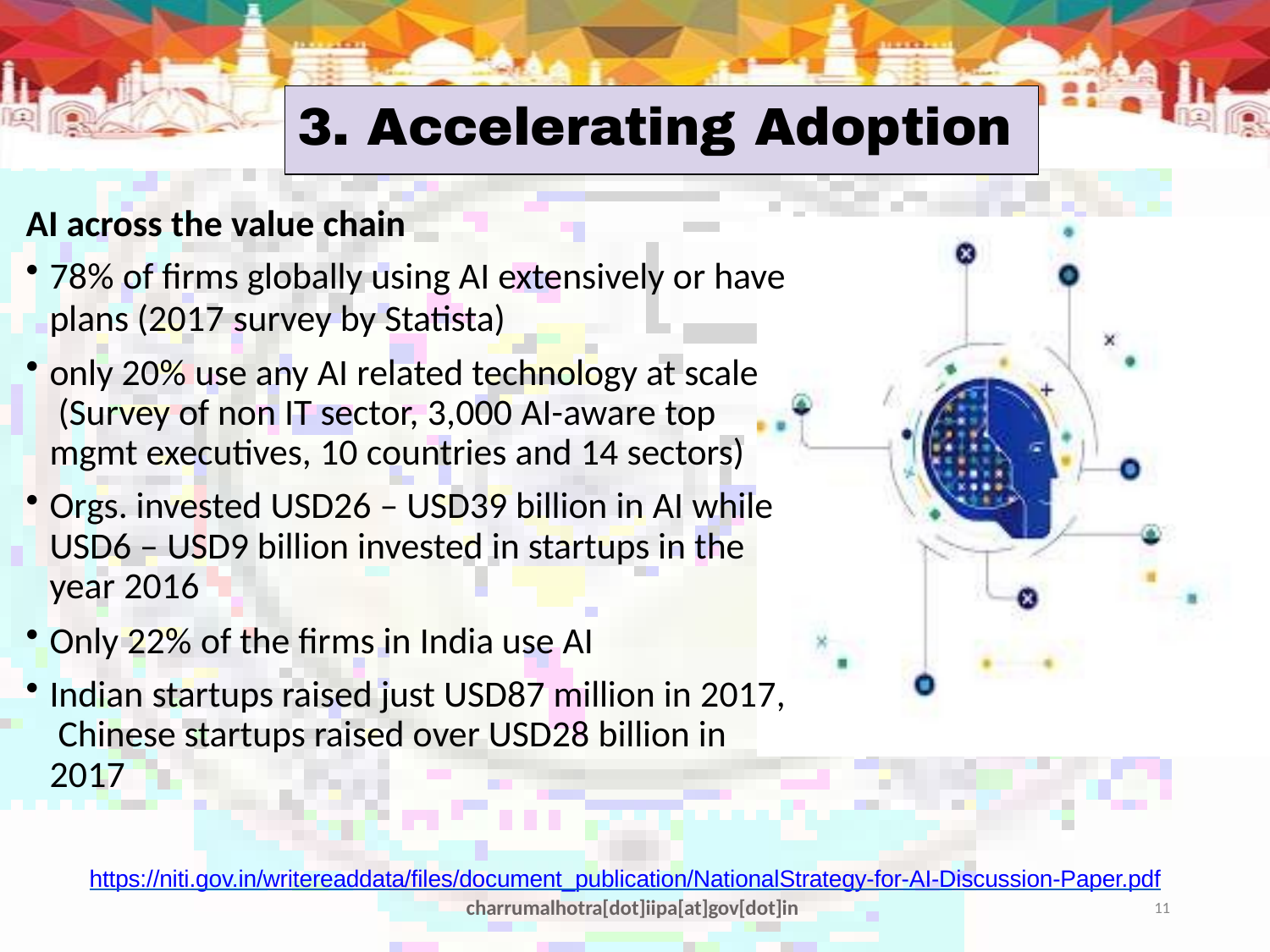

# 3. Accelerating Adoption
AI across the value chain
78% of firms globally using AI extensively or have
plans (2017 survey by Statista)
only 20% use any AI related technology at scale  (Survey of non IT sector, 3,000 AI-aware top  mgmt executives, 10 countries and 14 sectors)
Orgs. invested USD26 – USD39 billion in AI while  USD6 – USD9 billion invested in startups in the  year 2016
Only 22% of the firms in India use AI
Indian startups raised just USD87 million in 2017,  Chinese startups raised over USD28 billion in  2017

https://niti.gov.in/writereaddata/files/document_publication/NationalStrategy-for-AI-Discussion-Paper.pdf
charrumalhotra[dot]iipa[at]gov[dot]in
11